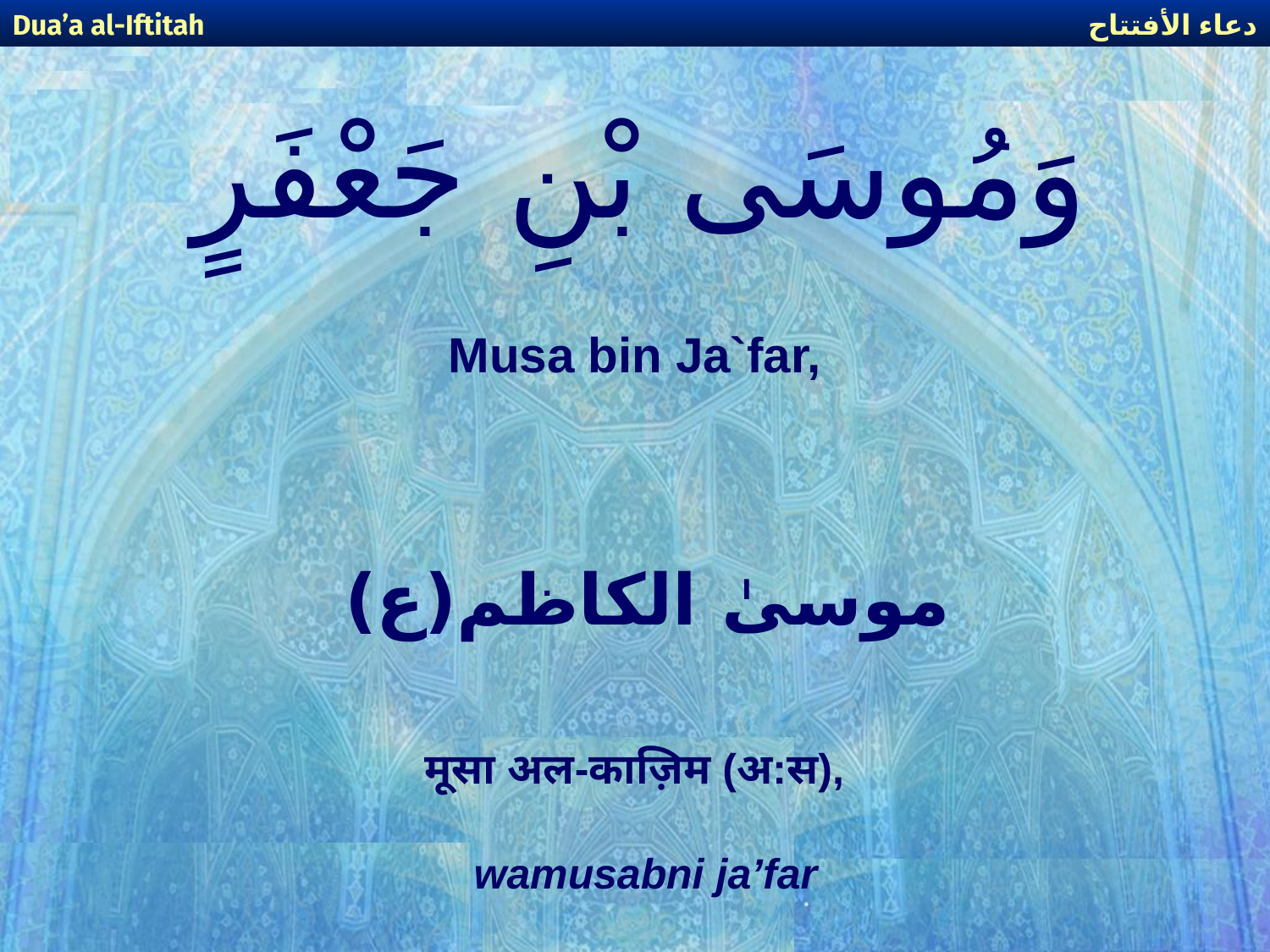

دعاء الأفتتاح
Dua’a al-Iftitah
# وَمُوسَى بْنِ جَعْفَرٍ
Musa bin Ja`far,
موسیٰ الکاظم(ع)
मूसा अल-काज़िम (अ:स),
wamusabni ja’far